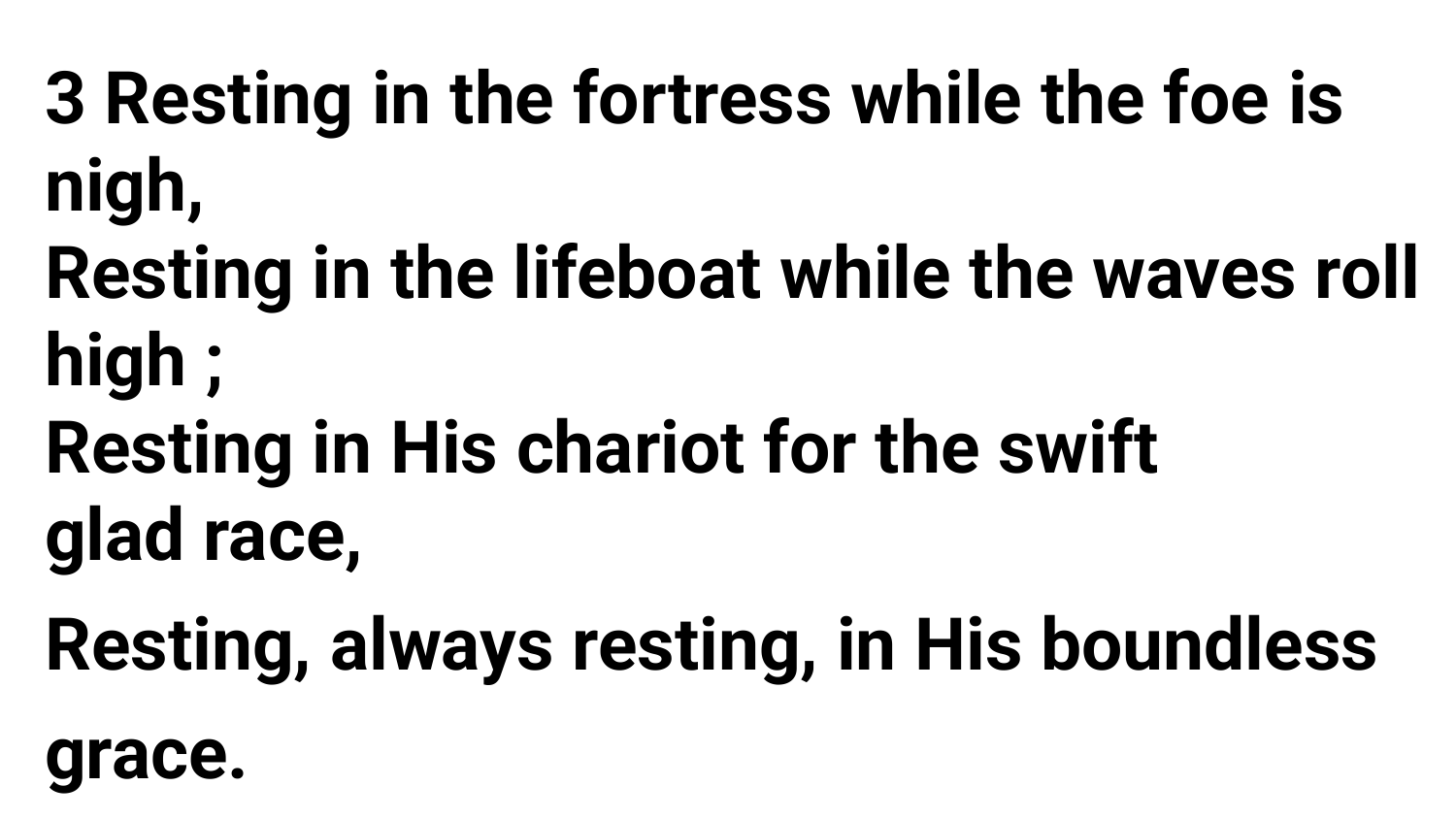

3 Resting in the fortress while the foe is nigh,
Resting in the lifeboat while the waves roll high ;
Resting in His chariot for the swift
glad race,
Resting, always resting, in His boundless grace.